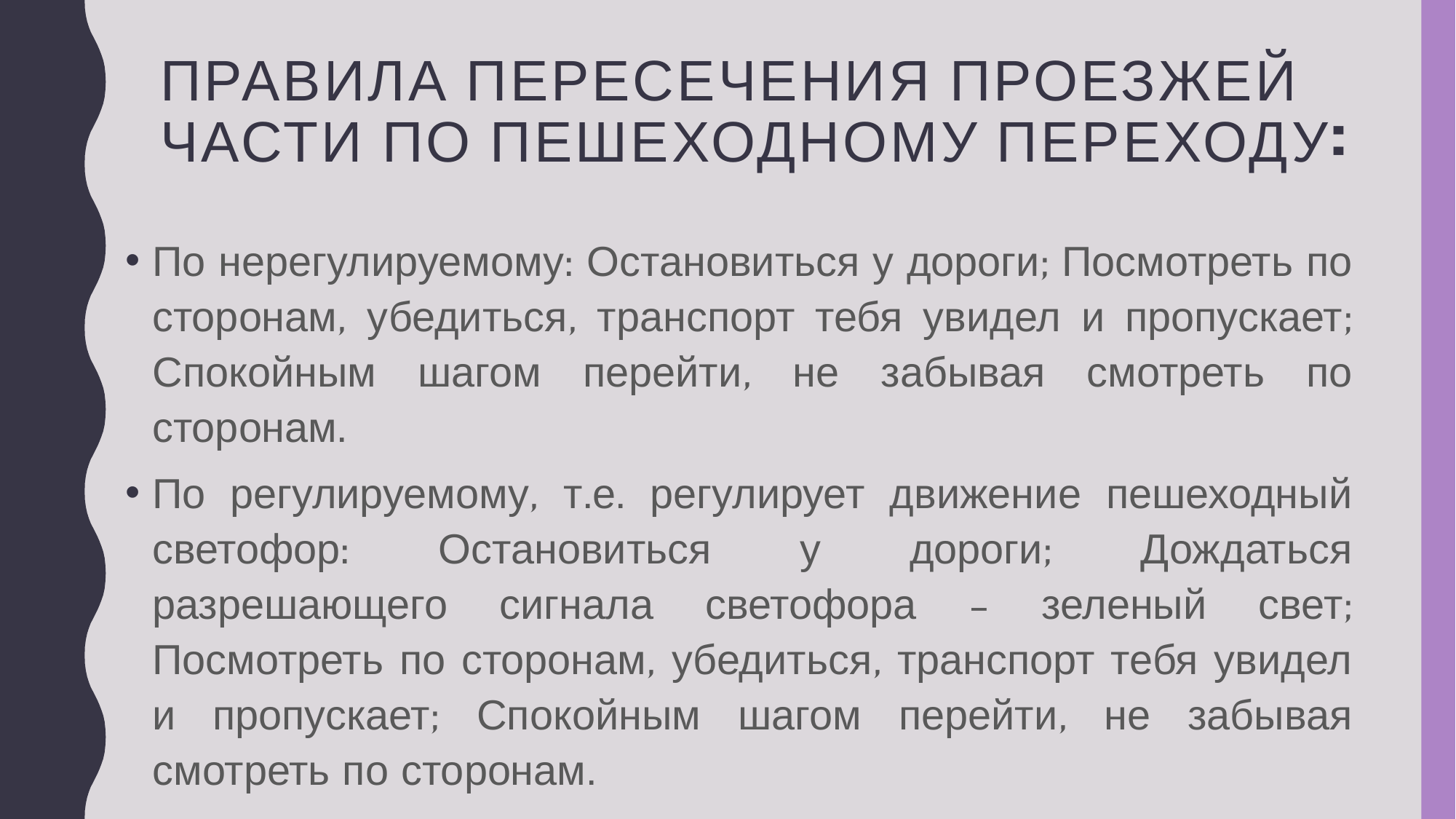

# Правила пересечения проезжей части по пешеходному переходу:
По нерегулируемому: Остановиться у дороги; Посмотреть по сторонам, убедиться, транспорт тебя увидел и пропускает; Спокойным шагом перейти, не забывая смотреть по сторонам.
По регулируемому, т.е. регулирует движение пешеходный светофор: Остановиться у дороги; Дождаться разрешающего сигнала светофора – зеленый свет; Посмотреть по сторонам, убедиться, транспорт тебя увидел и пропускает; Спокойным шагом перейти, не забывая смотреть по сторонам.